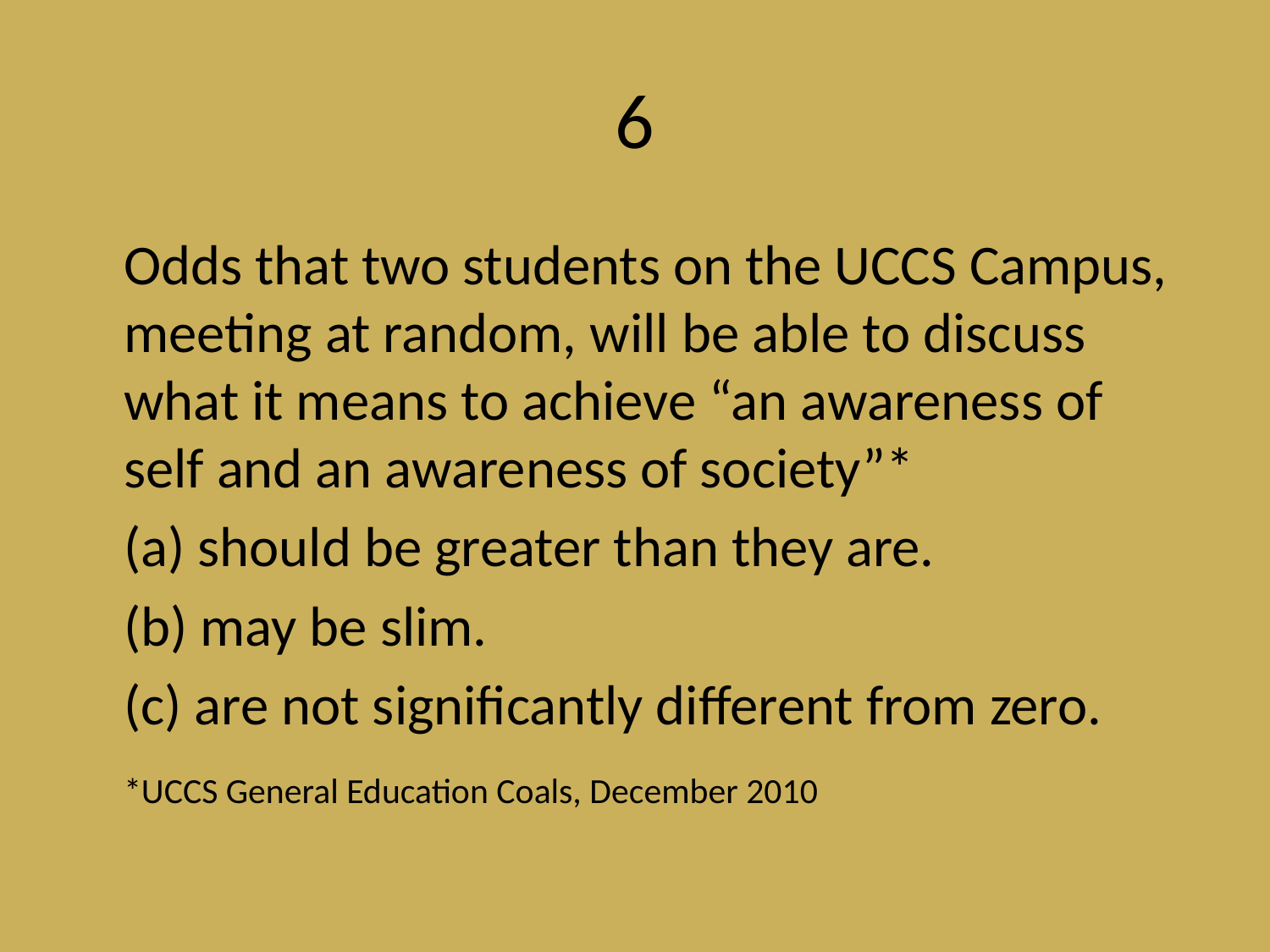

6
	Odds that two students on the UCCS Campus, meeting at random, will be able to discuss what it means to achieve “an awareness of self and an awareness of society”*
	(a) should be greater than they are.
	(b) may be slim.
	(c) are not significantly different from zero.
	*UCCS General Education Coals, December 2010